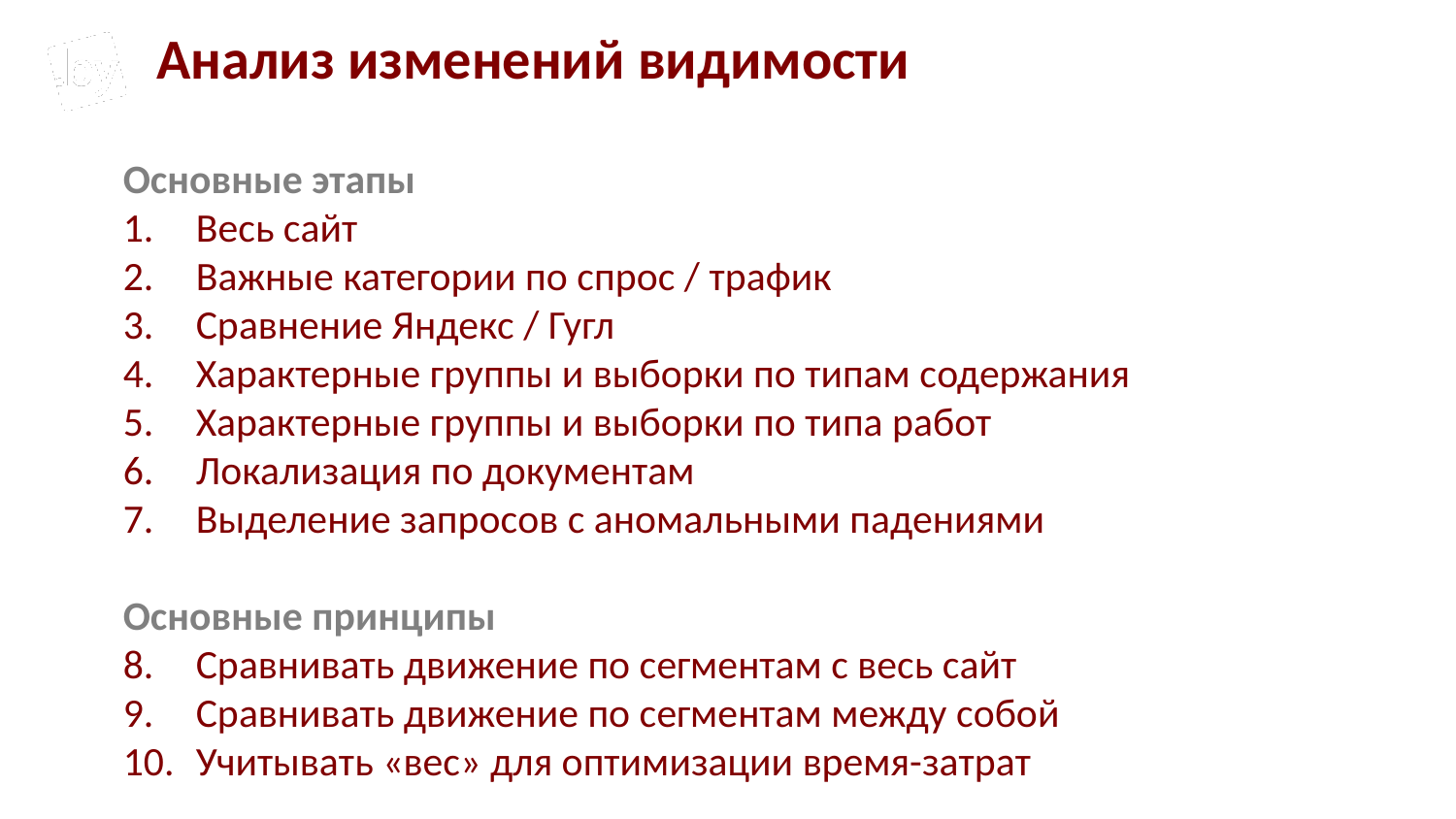

Анализ изменений видимости
Основные этапы
Весь сайт
Важные категории по спрос / трафик
Сравнение Яндекс / Гугл
Характерные группы и выборки по типам содержания
Характерные группы и выборки по типа работ
Локализация по документам
Выделение запросов с аномальными падениями

Основные принципы
Сравнивать движение по сегментам с весь сайт
Сравнивать движение по сегментам между собой
Учитывать «вес» для оптимизации время-затрат